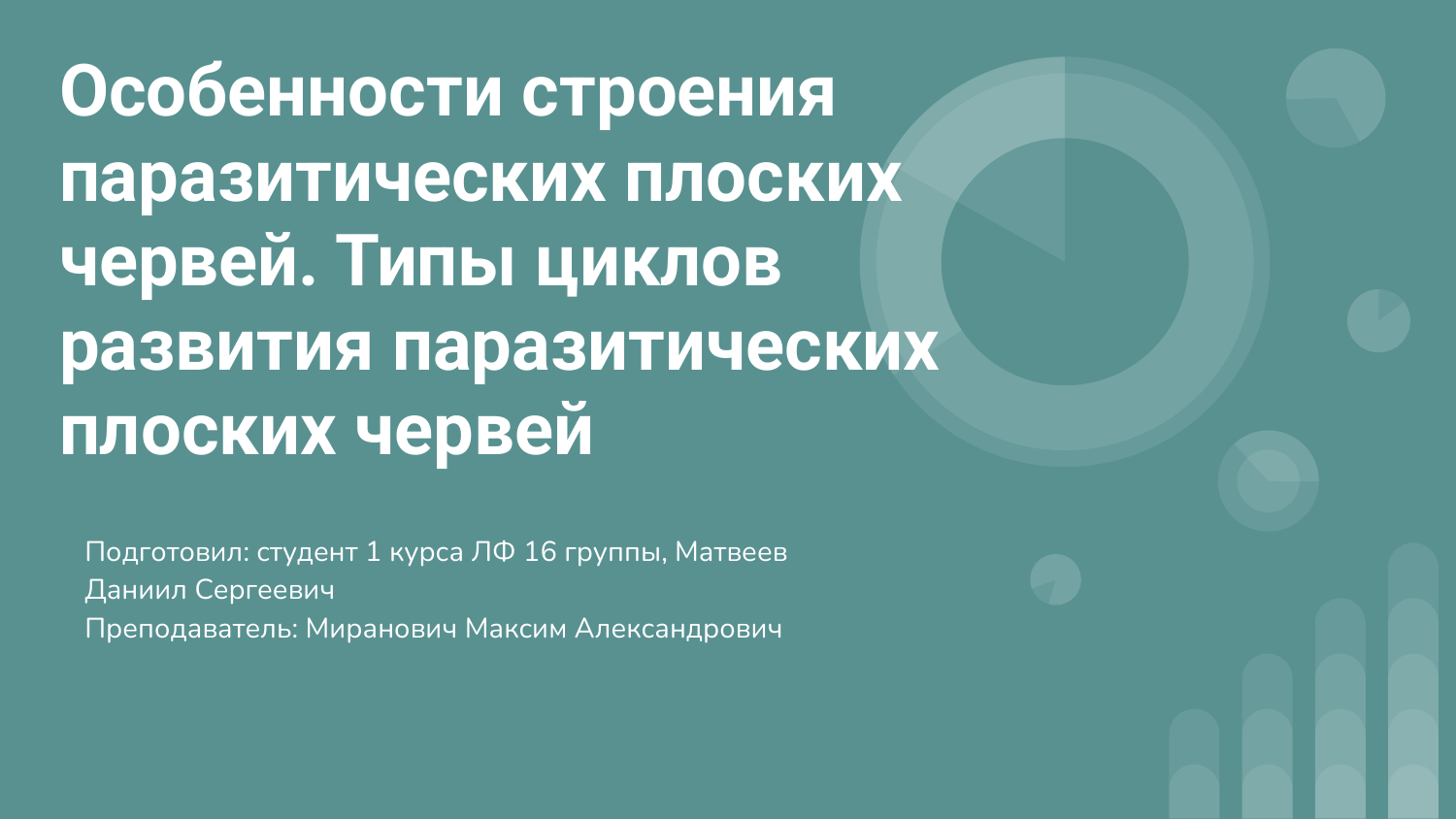

# Особенности строения паразитических плоских червей. Типы циклов развития паразитических плоских червей
Подготовил: студент 1 курса ЛФ 16 группы, Матвеев Даниил Сергеевич
Преподаватель: Миранович Максим Александрович